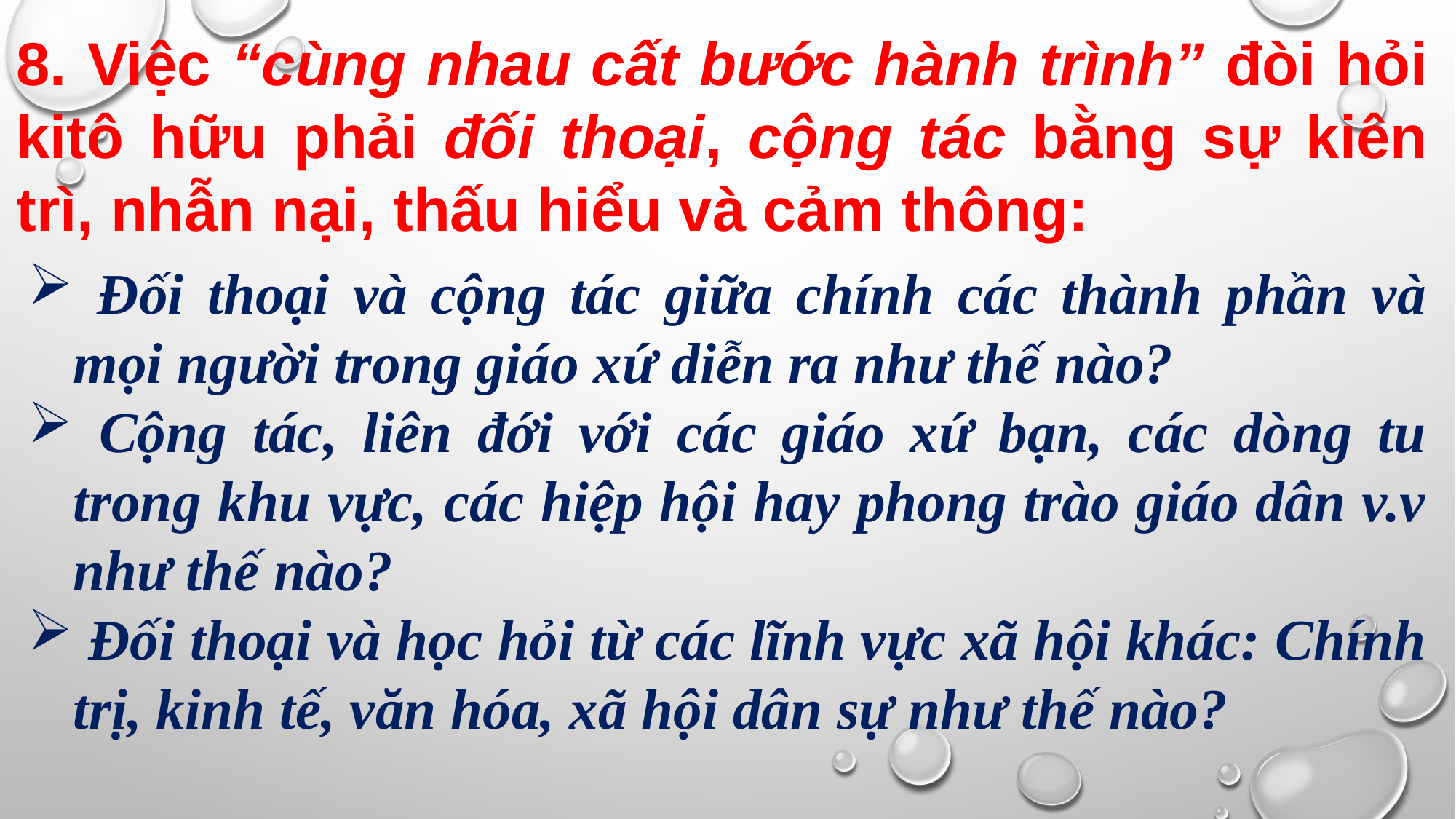

8. Việc “cùng nhau cất bước hành trình” đòi hỏi kitô hữu phải đối thoại, cộng tác bằng sự kiên trì, nhẫn nại, thấu hiểu và cảm thông:
 Đối thoại và cộng tác giữa chính các thành phần và mọi người trong giáo xứ diễn ra như thế nào?
 Cộng tác, liên đới với các giáo xứ bạn, các dòng tu trong khu vực, các hiệp hội hay phong trào giáo dân v.v như thế nào?
 Đối thoại và học hỏi từ các lĩnh vực xã hội khác: Chính trị, kinh tế, văn hóa, xã hội dân sự như thế nào?